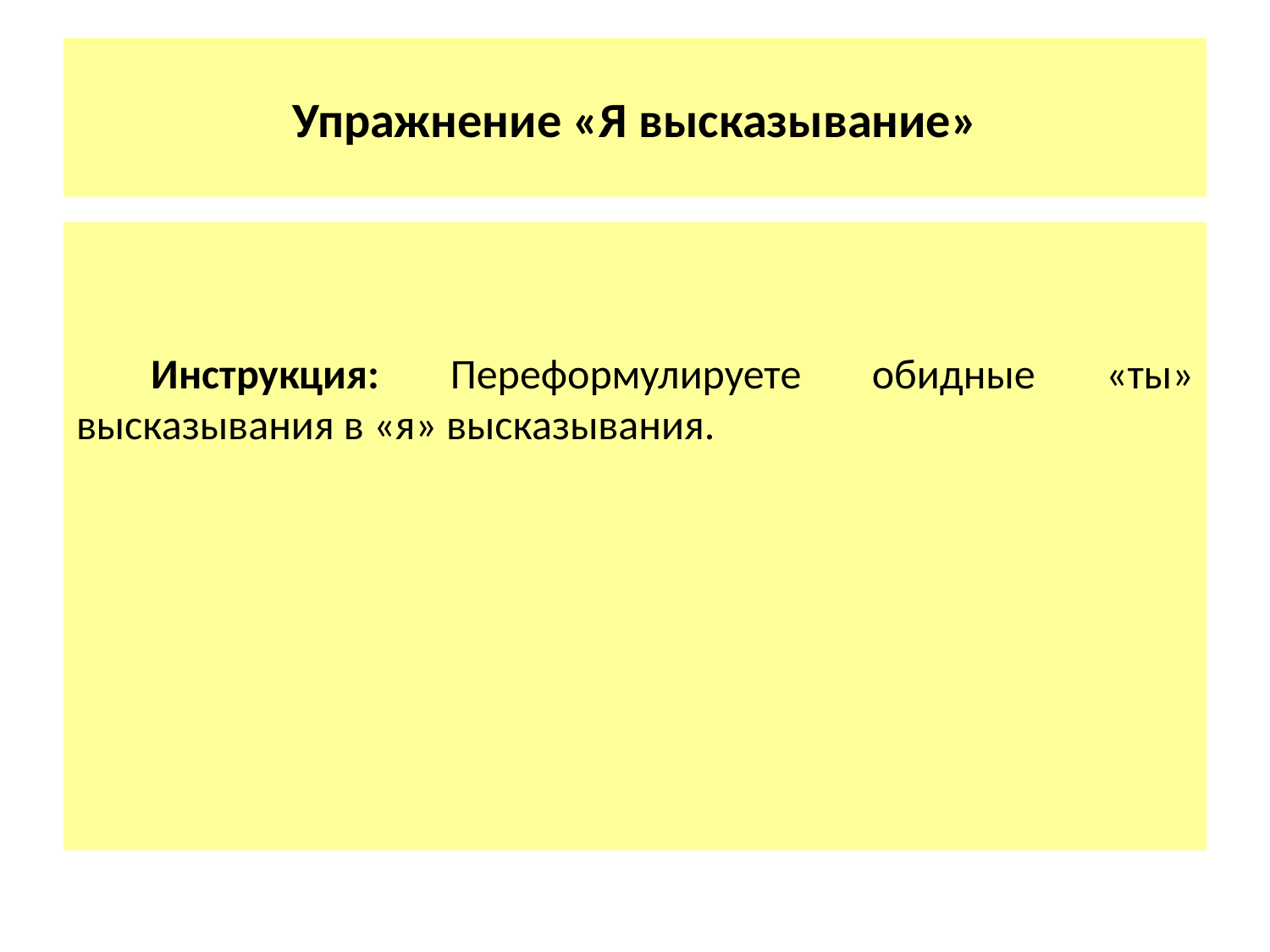

# Упражнение «Я высказывание»

Инструкция: Переформулируете обидные «ты» высказывания в «я» высказывания.